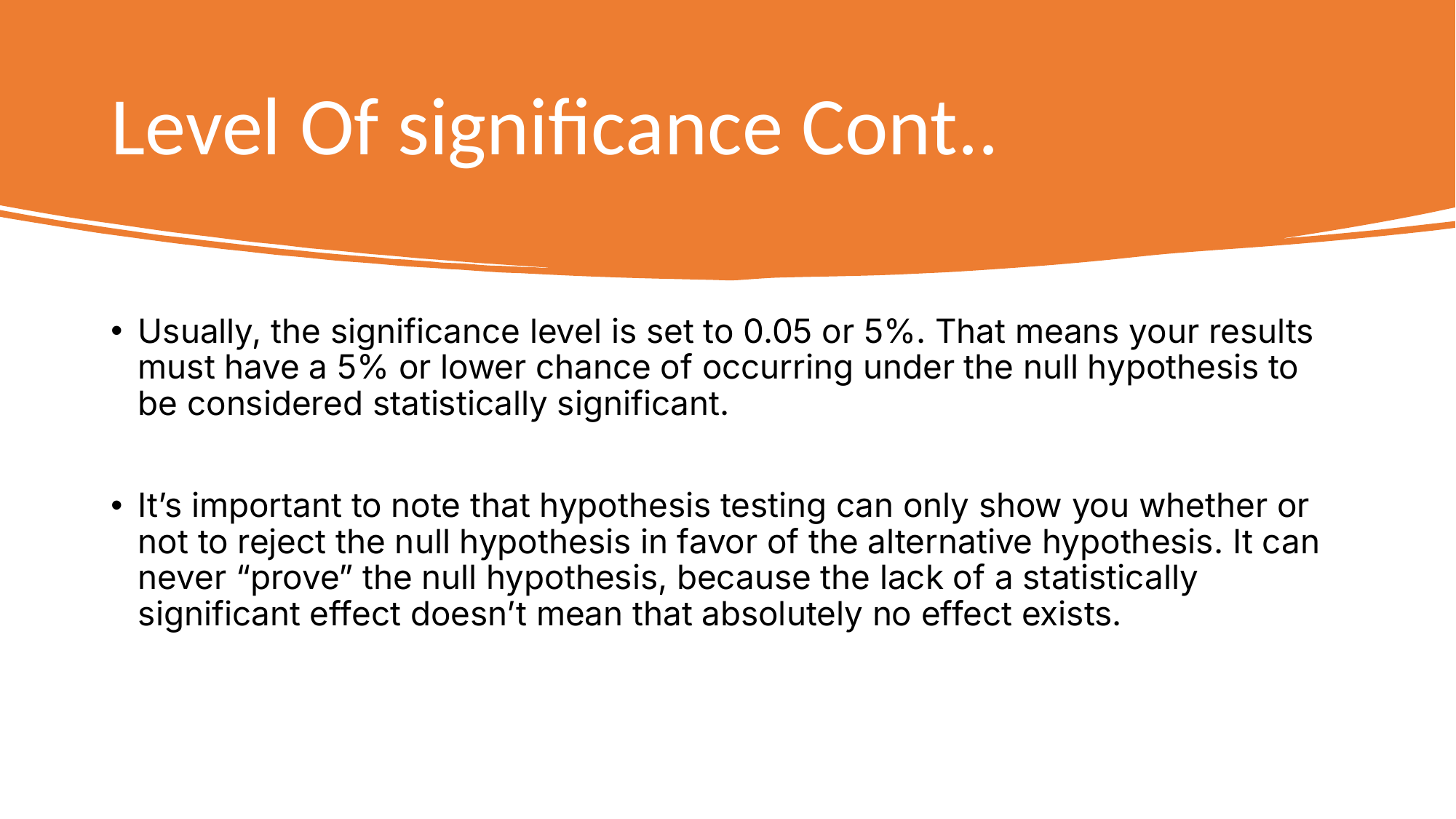

# Level Of significance Cont..
Usually, the significance level is set to 0.05 or 5%. That means your results must have a 5% or lower chance of occurring under the null hypothesis to be considered statistically significant.

It’s important to note that hypothesis testing can only show you whether or not to reject the null hypothesis in favor of the alternative hypothesis. It can never “prove” the null hypothesis, because the lack of a statistically significant effect doesn’t mean that absolutely no effect exists.